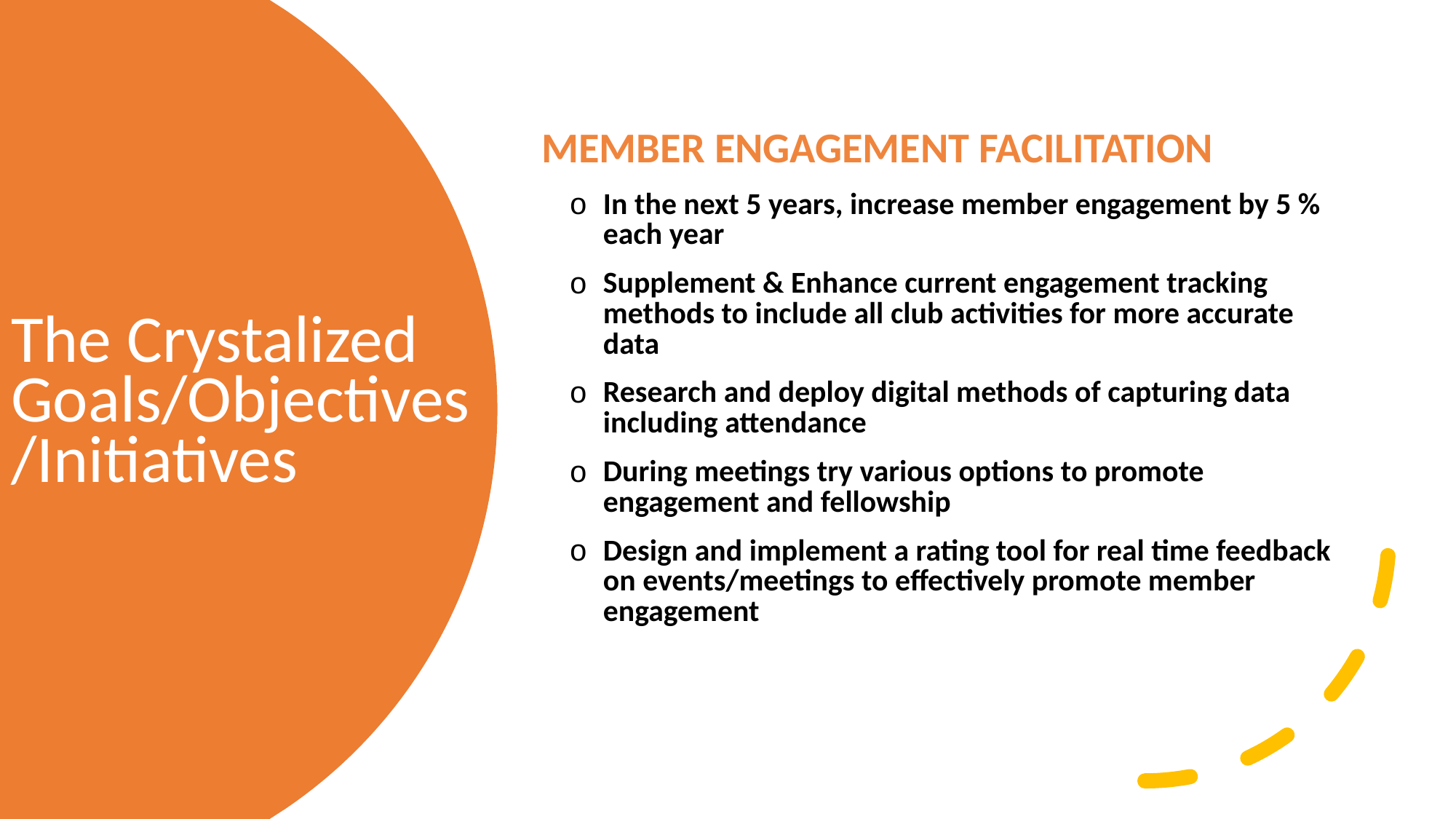

Member Engagement Facilitation
In the next 5 years, increase member engagement by 5 % each year
Supplement & Enhance current engagement tracking methods to include all club activities for more accurate data
Research and deploy digital methods of capturing data including attendance
During meetings try various options to promote engagement and fellowship
Design and implement a rating tool for real time feedback on events/meetings to effectively promote member engagement

The Crystalized Goals/Objectives/Initiatives